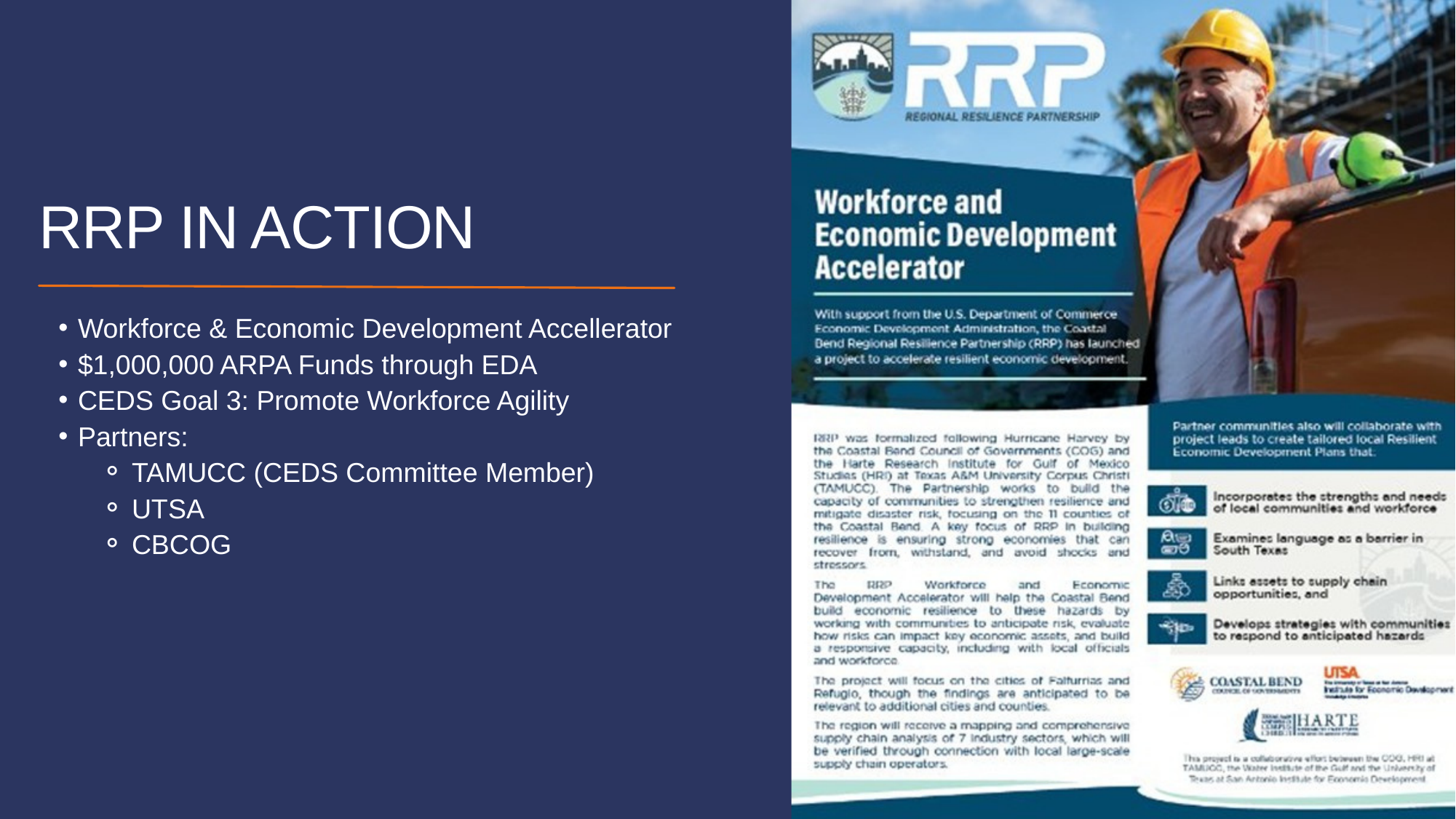

RRP IN ACTION

Workforce & Economic Development Accellerator
$1,000,000 ARPA Funds through EDA
CEDS Goal 3: Promote Workforce Agility
Partners:
TAMUCC (CEDS Committee Member)
UTSA
CBCOG